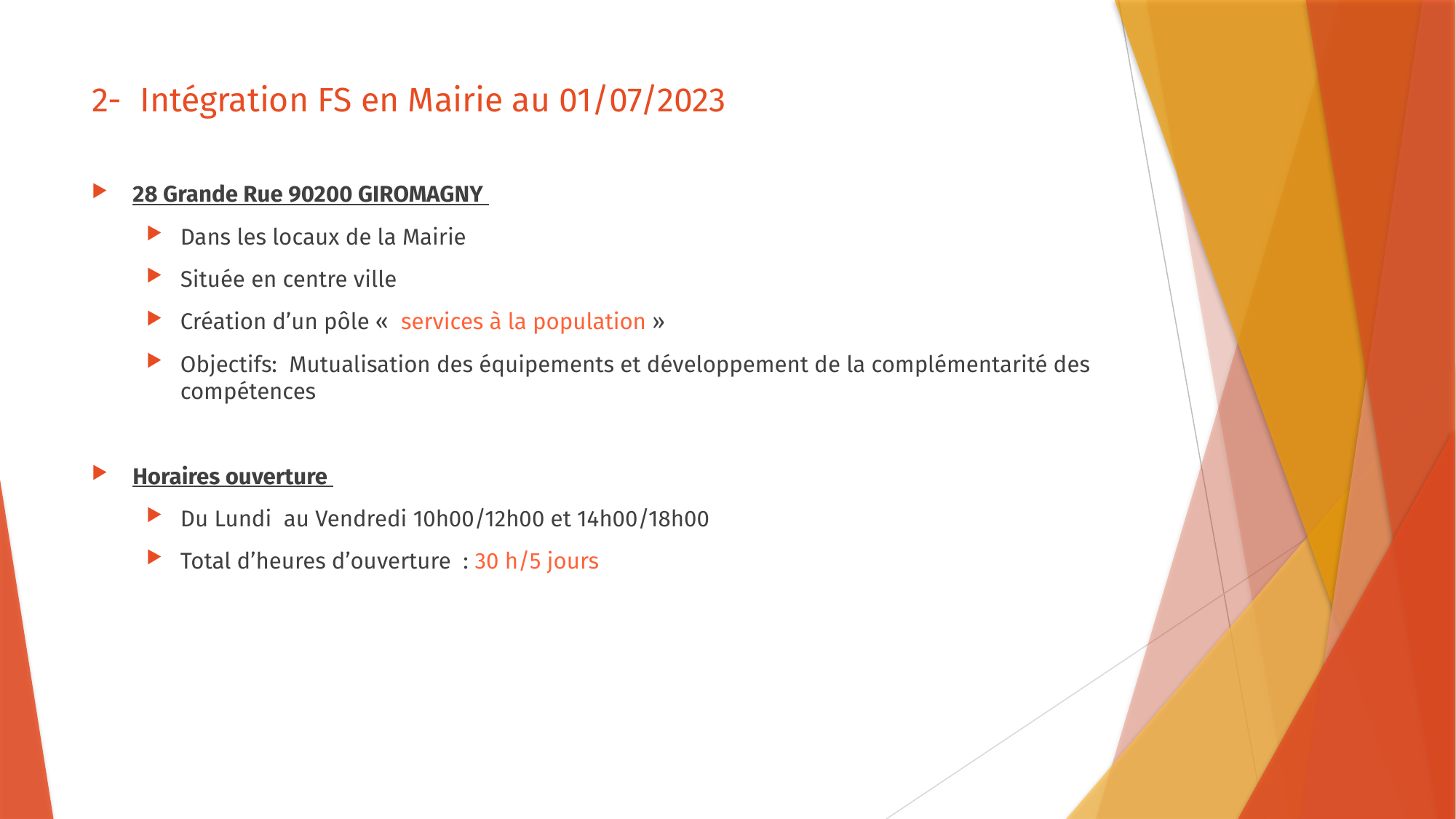

# 2-  Intégration FS en Mairie au 01/07/2023
28 Grande Rue 90200 GIROMAGNY
Dans les locaux de la Mairie
Située en centre ville
Création d’un pôle «  services à la population »
Objectifs:  Mutualisation des équipements et développement de la complémentarité des compétences

Horaires ouverture
Du Lundi  au Vendredi 10h00/12h00 et 14h00/18h00
Total d’heures d’ouverture  : 30 h/5 jours